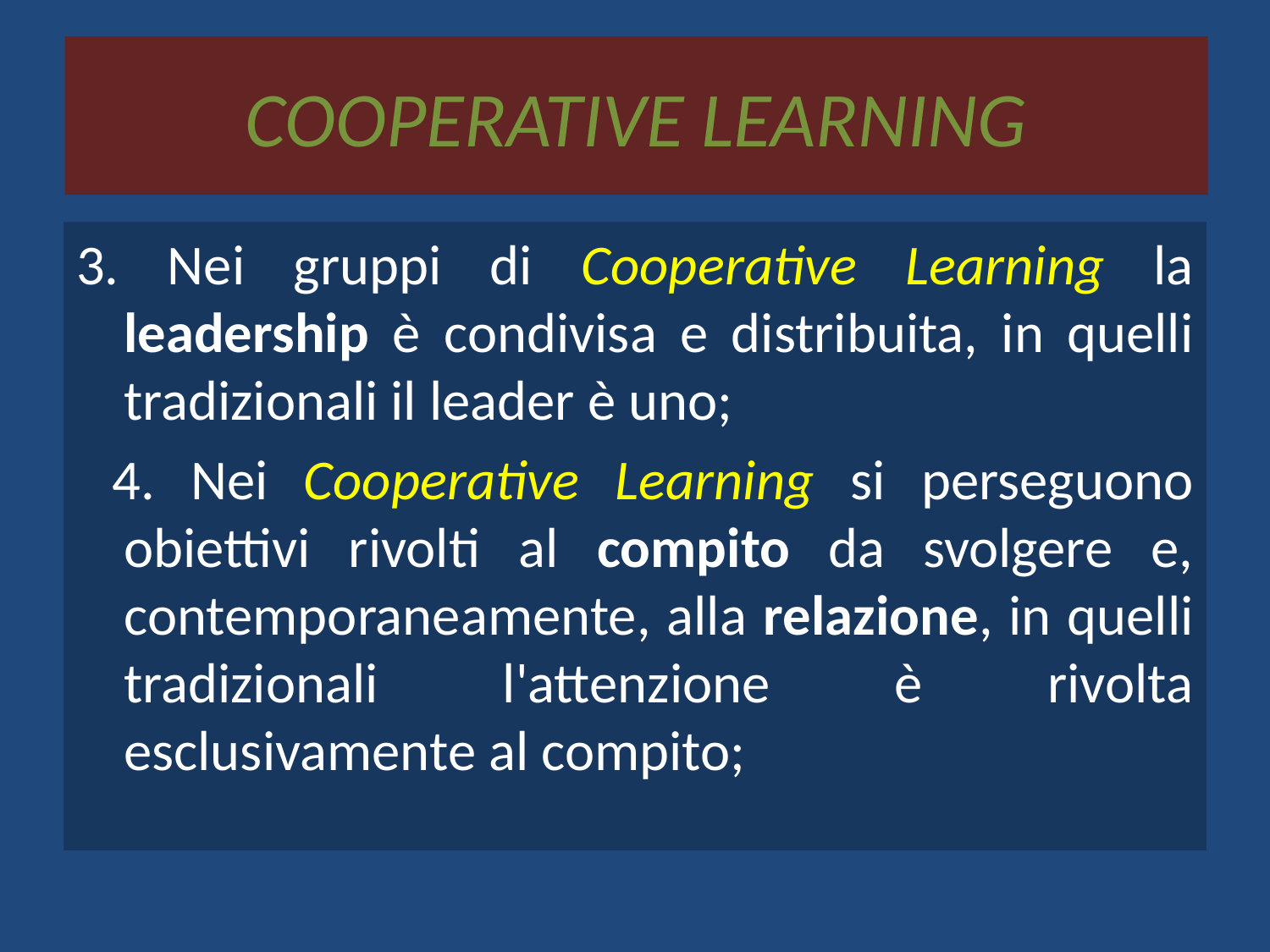

# COOPERATIVE LEARNING
3. Nei gruppi di Cooperative Learning la leadership è condivisa e distribuita, in quelli tradizionali il leader è uno;
 4. Nei Cooperative Learning si perseguono obiettivi rivolti al compito da svolgere e, contemporaneamente, alla relazione, in quelli tradizionali l'attenzione è rivolta esclusivamente al compito;